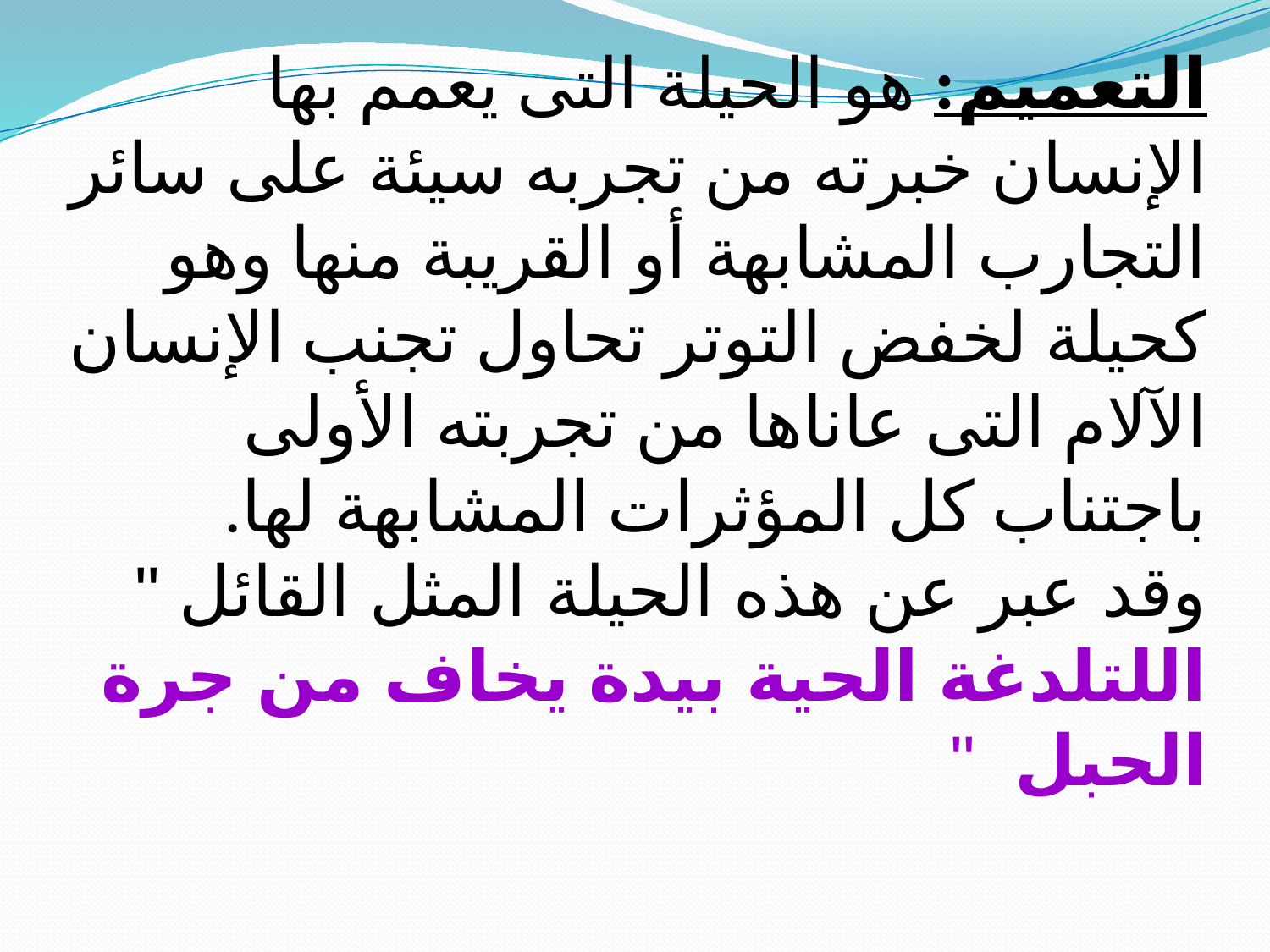

التعميم: ‏هو‏ ‏الحيلة‏ ‏التى ‏يعمم‏ ‏بها‏ ‏الإنسان‏ ‏خبرته‏ ‏من‏ ‏تجربه‏ ‏سيئة‏ ‏على ‏سائر‏ ‏التجارب‏ ‏المشابهة‏ ‏أو‏ ‏القريبة‏ ‏منها‏ ‏وهو‏ ‏كحيلة‏ ‏لخفض‏ ‏التوتر‏ ‏تحاول‏ ‏تجنب‏ ‏الإنسان‏ ‏الآلام‏ ‏التى ‏عاناها‏ ‏من‏ ‏تجربته‏ ‏الأولى ‏باجتناب‏ ‏كل‏ ‏المؤثرات‏ ‏المشابهة‏ ‏لها‏.
‏وقد‏ ‏عبر‏ ‏عن‏ ‏هذه‏ ‏الحيلة‏ ‏المثل‏ ‏القائل‏ " ‏اللتلدغة الحية بيدة يخاف من جرة الحبل ‏ ‏"